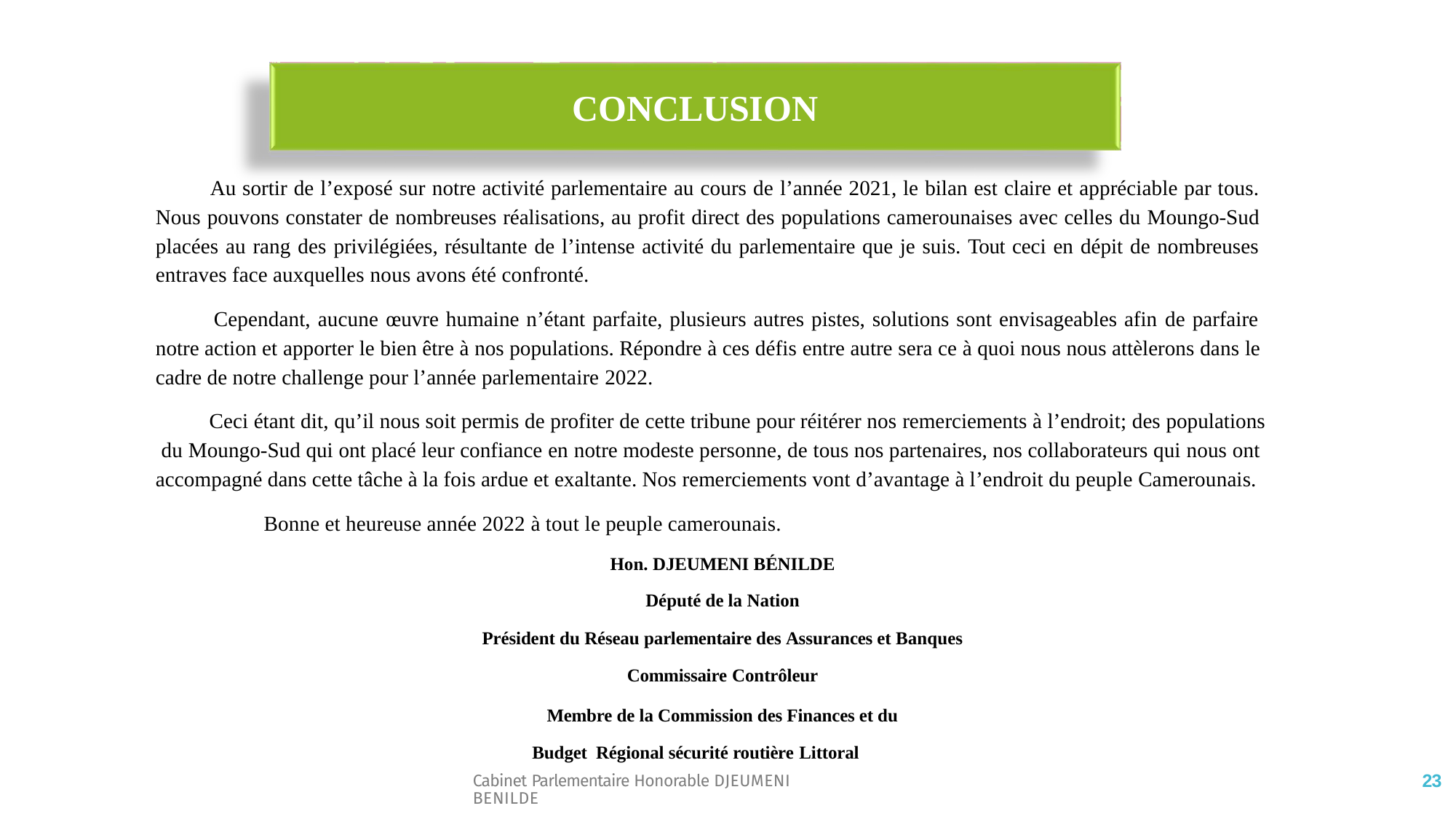

# CONCLUSION
Au sortir de l’exposé sur notre activité parlementaire au cours de l’année 2021, le bilan est claire et appréciable par tous.  Nous pouvons constater de nombreuses réalisations, au profit direct des populations camerounaises avec celles du Moungo-Sud  placées au rang des privilégiées, résultante de l’intense activité du parlementaire que je suis. Tout ceci en dépit de nombreuses  entraves face auxquelles nous avons été confronté.
Cependant, aucune œuvre humaine n’étant parfaite, plusieurs autres pistes, solutions sont envisageables afin de parfaire  notre action et apporter le bien être à nos populations. Répondre à ces défis entre autre sera ce à quoi nous nous attèlerons dans le  cadre de notre challenge pour l’année parlementaire 2022.
Ceci étant dit, qu’il nous soit permis de profiter de cette tribune pour réitérer nos remerciements à l’endroit; des populations  du Moungo-Sud qui ont placé leur confiance en notre modeste personne, de tous nos partenaires, nos collaborateurs qui nous ont  accompagné dans cette tâche à la fois ardue et exaltante. Nos remerciements vont d’avantage à l’endroit du peuple Camerounais.
Bonne et heureuse année 2022 à tout le peuple camerounais.
Hon. DJEUMENI BÉNILDE
Député de la Nation
Président du Réseau parlementaire des Assurances et Banques
Commissaire Contrôleur
Membre de la Commission des Finances et du Budget  Régional sécurité routière Littoral
23
Cabinet Parlementaire Honorable DJEUMENI BENILDE